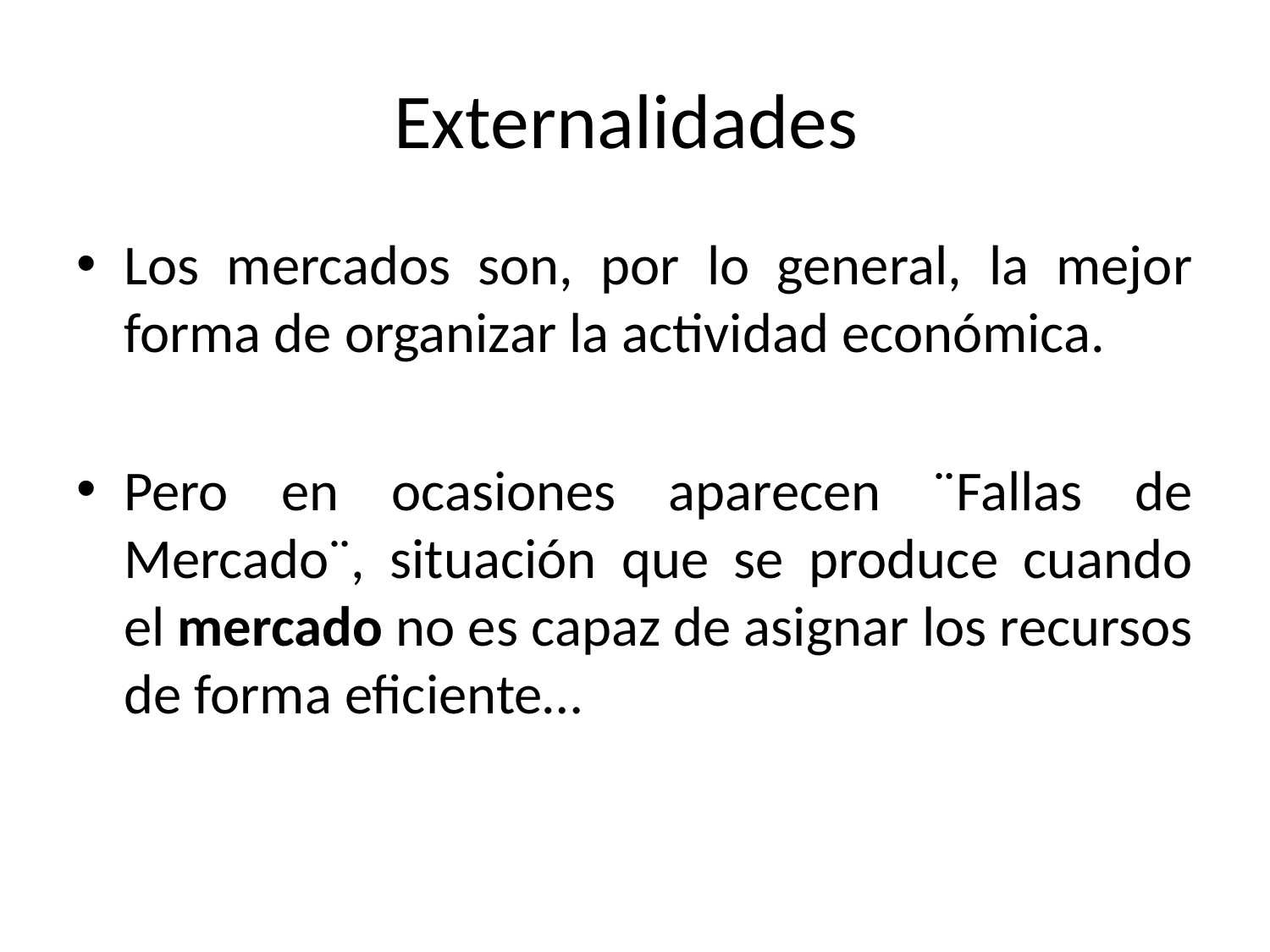

# Externalidades
Los mercados son, por lo general, la mejor forma de organizar la actividad económica.

Pero en ocasiones aparecen ¨Fallas de Mercado¨, situación que se produce cuando el mercado no es capaz de asignar los recursos de forma eficiente…